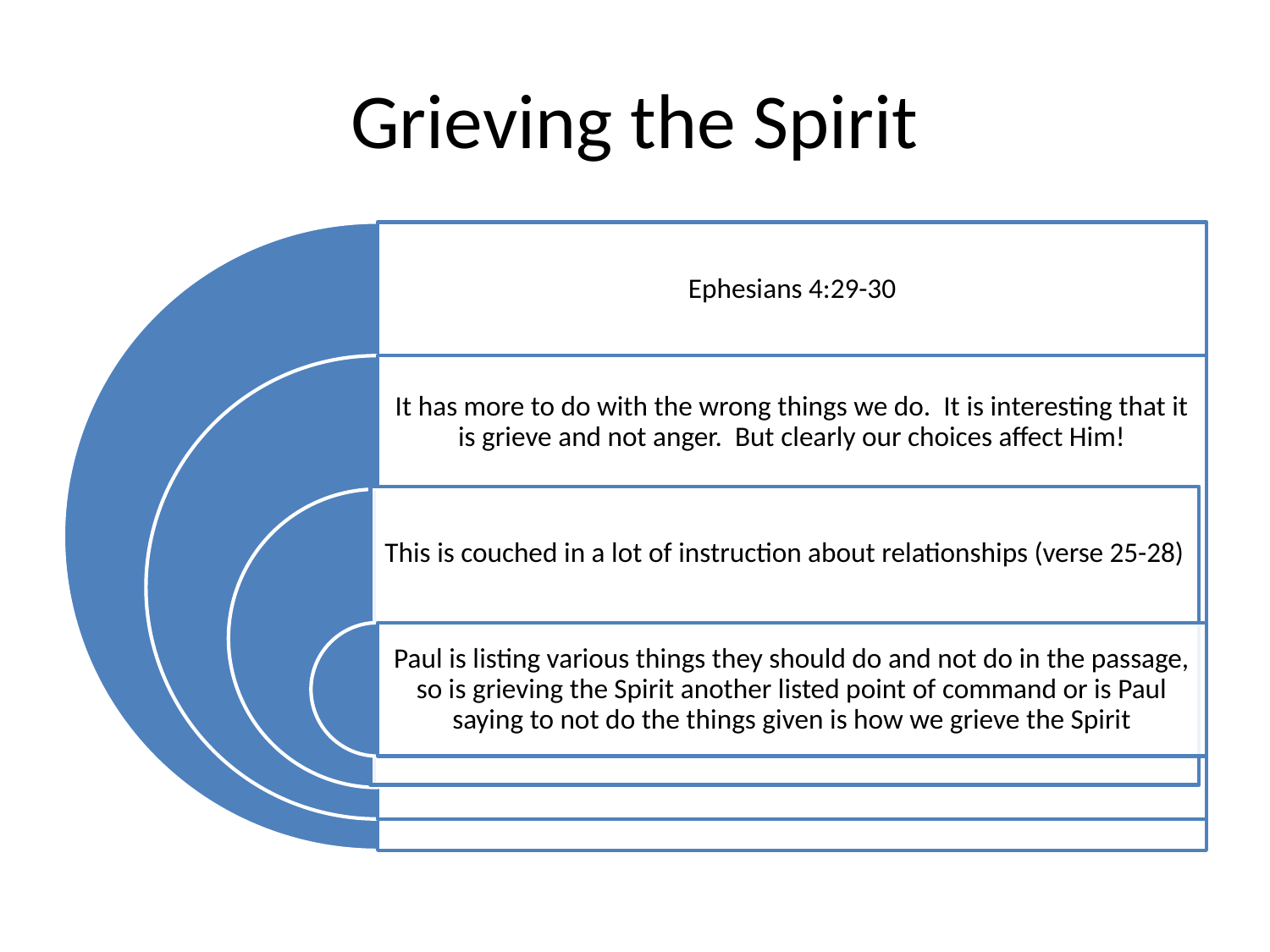

# Grieving the Spirit
Ephesians 4:29-30
It has more to do with the wrong things we do.  It is interesting that it is grieve and not anger.  But clearly our choices affect Him!
This is couched in a lot of instruction about relationships (verse 25-28)
Paul is listing various things they should do and not do in the passage, so is grieving the Spirit another listed point of command or is Paul saying to not do the things given is how we grieve the Spirit